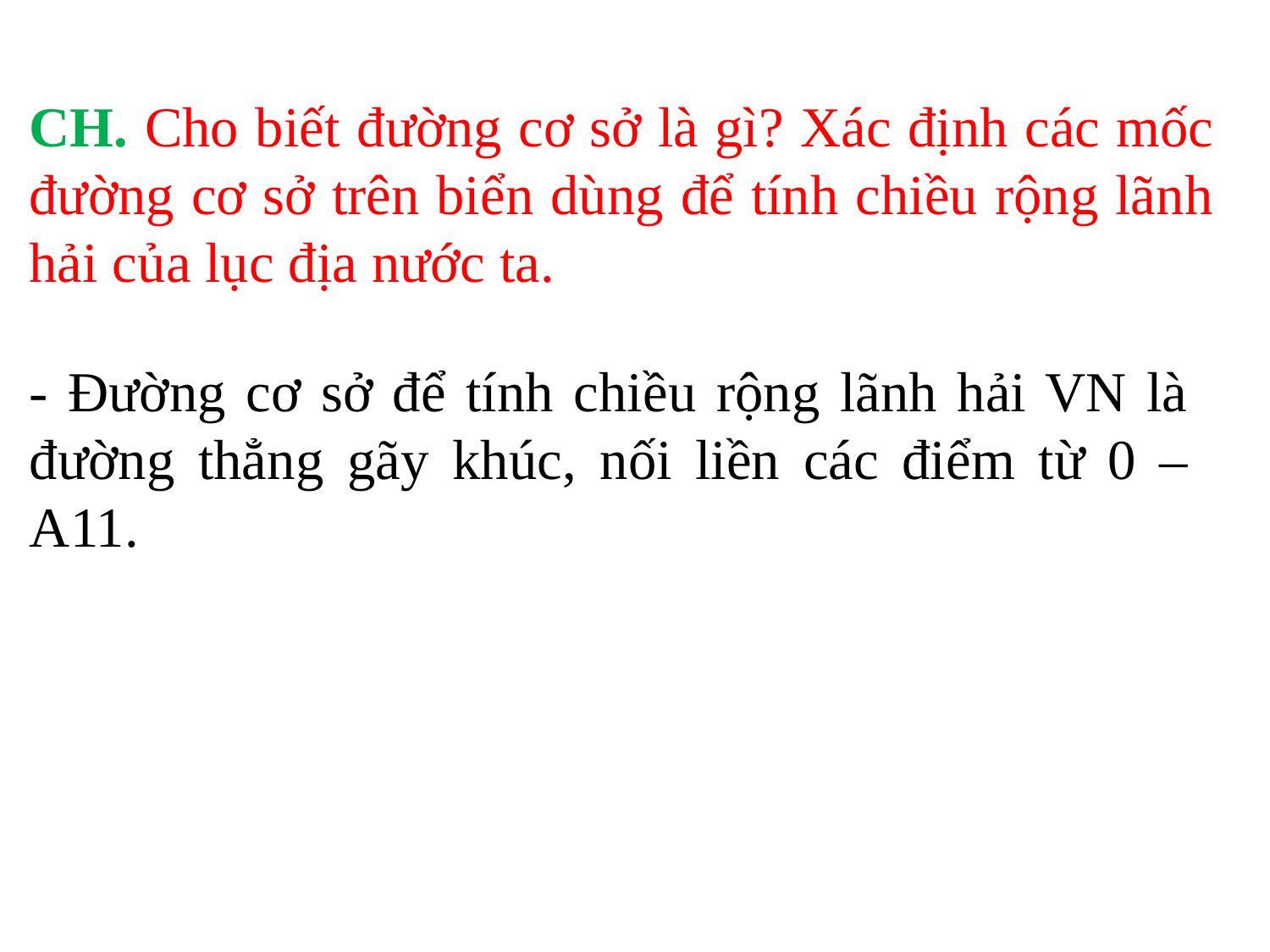

CH. Cho biết đường cơ sở là gì? Xác định các mốc đường cơ sở trên biển dùng để tính chiều rộng lãnh hải của lục địa nước ta.
- Đường cơ sở để tính chiều rộng lãnh hải VN là đường thẳng gãy khúc, nối liền các điểm từ 0 – A11.